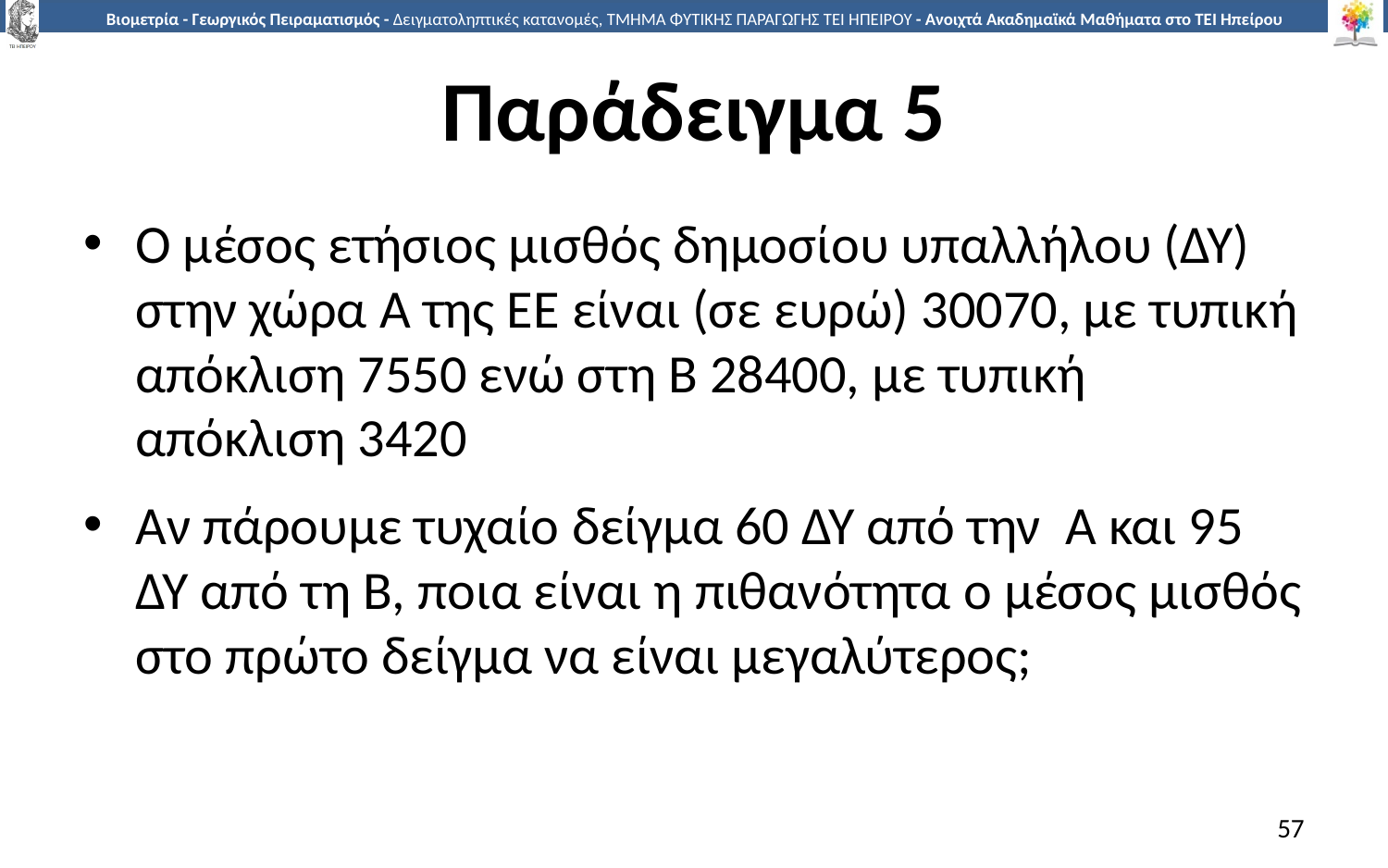

# Παράδειγμα 5
Ο μέσος ετήσιος μισθός δημοσίου υπαλλήλου (ΔΥ) στην χώρα Α της ΕΕ είναι (σε ευρώ) 30070, με τυπική απόκλιση 7550 ενώ στη Β 28400, με τυπική απόκλιση 3420
Αν πάρουμε τυχαίο δείγμα 60 ΔΥ από την  Α και 95 ΔΥ από τη Β, ποια είναι η πιθανότητα ο μέσος μισθός στο πρώτο δείγμα να είναι μεγαλύτερος;

57